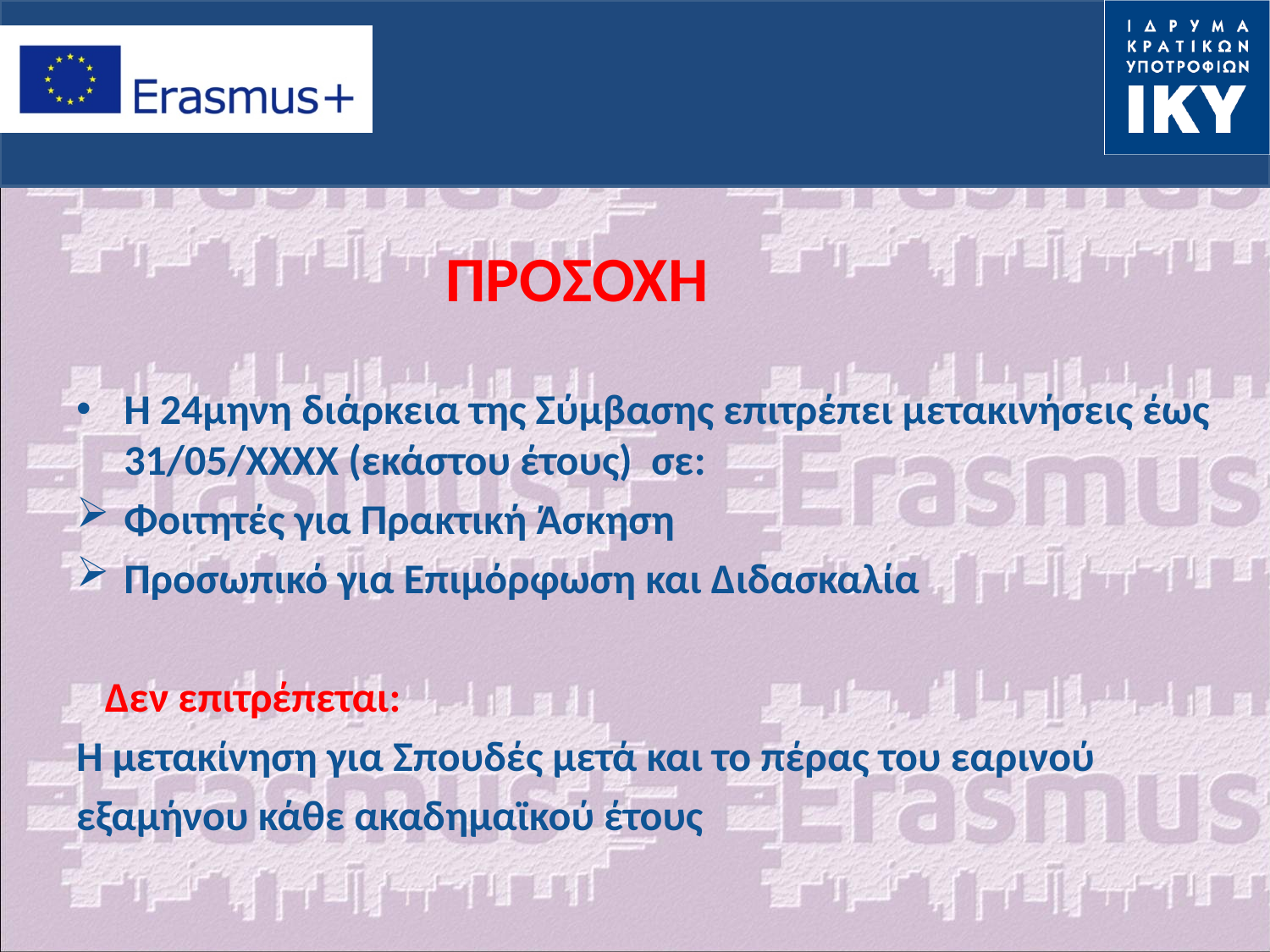

# ΠΡΟΣΟΧΗ
Η 24μηνη διάρκεια της Σύμβασης επιτρέπει μετακινήσεις έως 31/05/ΧΧΧΧ (εκάστου έτους)  σε:
Φοιτητές για Πρακτική Άσκηση
Προσωπικό για Επιμόρφωση και Διδασκαλία

   Δεν επιτρέπεται:
H μετακίνηση για Σπουδές μετά και το πέρας του εαρινού
εξαμήνου κάθε ακαδημαϊκού έτους